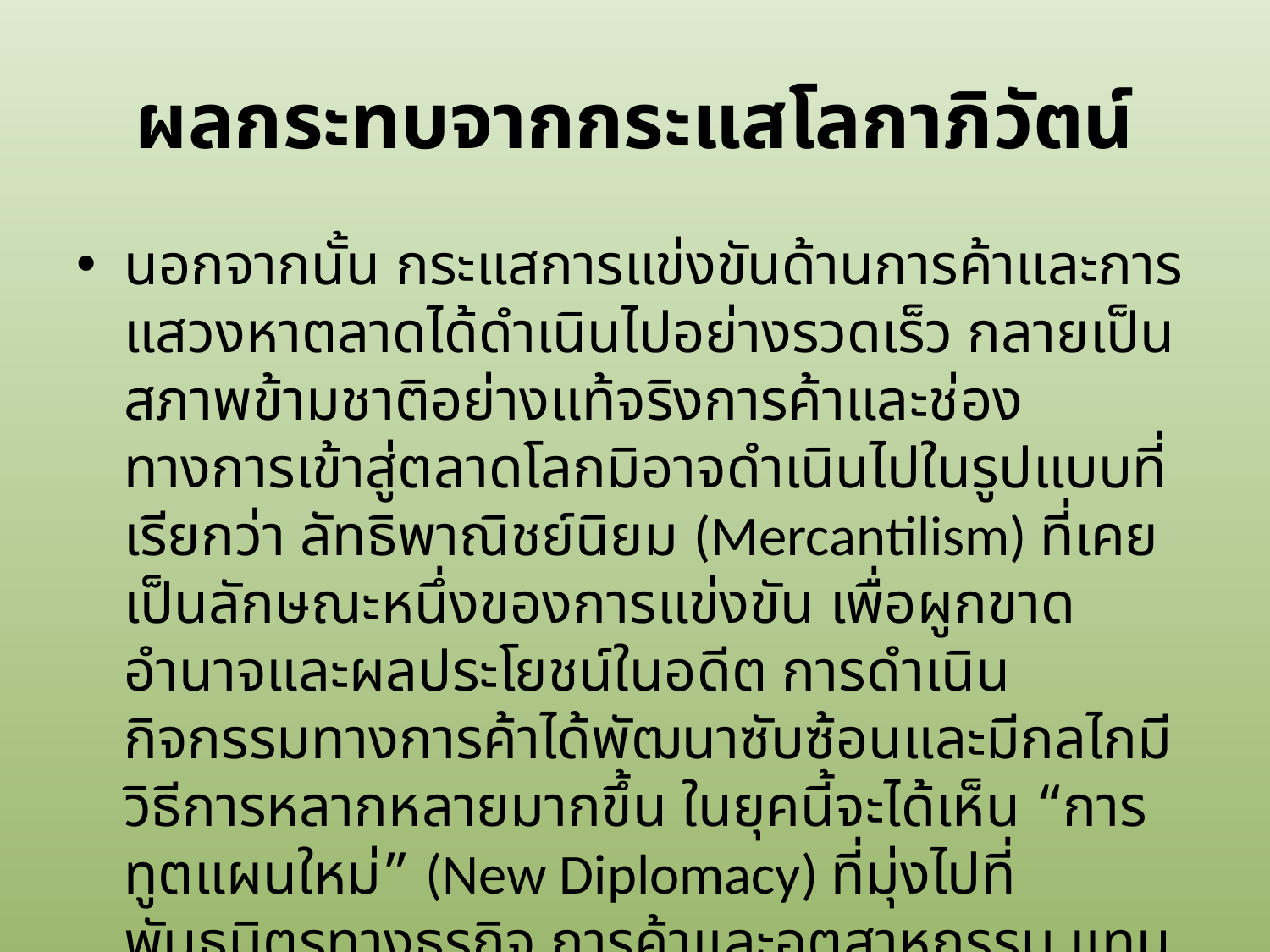

# ผลกระทบจากกระแสโลกาภิวัตน์
นอกจากนั้น กระแสการแข่งขันด้านการค้าและการแสวงหาตลาดได้ดำเนินไปอย่างรวดเร็ว กลายเป็นสภาพข้ามชาติอย่างแท้จริงการค้าและช่องทางการเข้าสู่ตลาดโลกมิอาจดำเนินไปในรูปแบบที่เรียกว่า ลัทธิพาณิชย์นิยม (Mercantilism) ที่เคยเป็นลักษณะหนึ่งของการแข่งขัน เพื่อผูกขาดอำนาจและผลประโยชน์ในอดีต การดำเนินกิจกรรมทางการค้าได้พัฒนาซับซ้อนและมีกลไกมีวิธีการหลากหลายมากขึ้น ในยุคนี้จะได้เห็น “การทูตแผนใหม่” (New Diplomacy) ที่มุ่งไปที่พันธมิตรทางธุรกิจ การค้าและอุตสาหกรรม แทนการใช้ระบบการเมืองดังที่เคยปรากฏในช่วงศตวรรษที่ผ่านมา